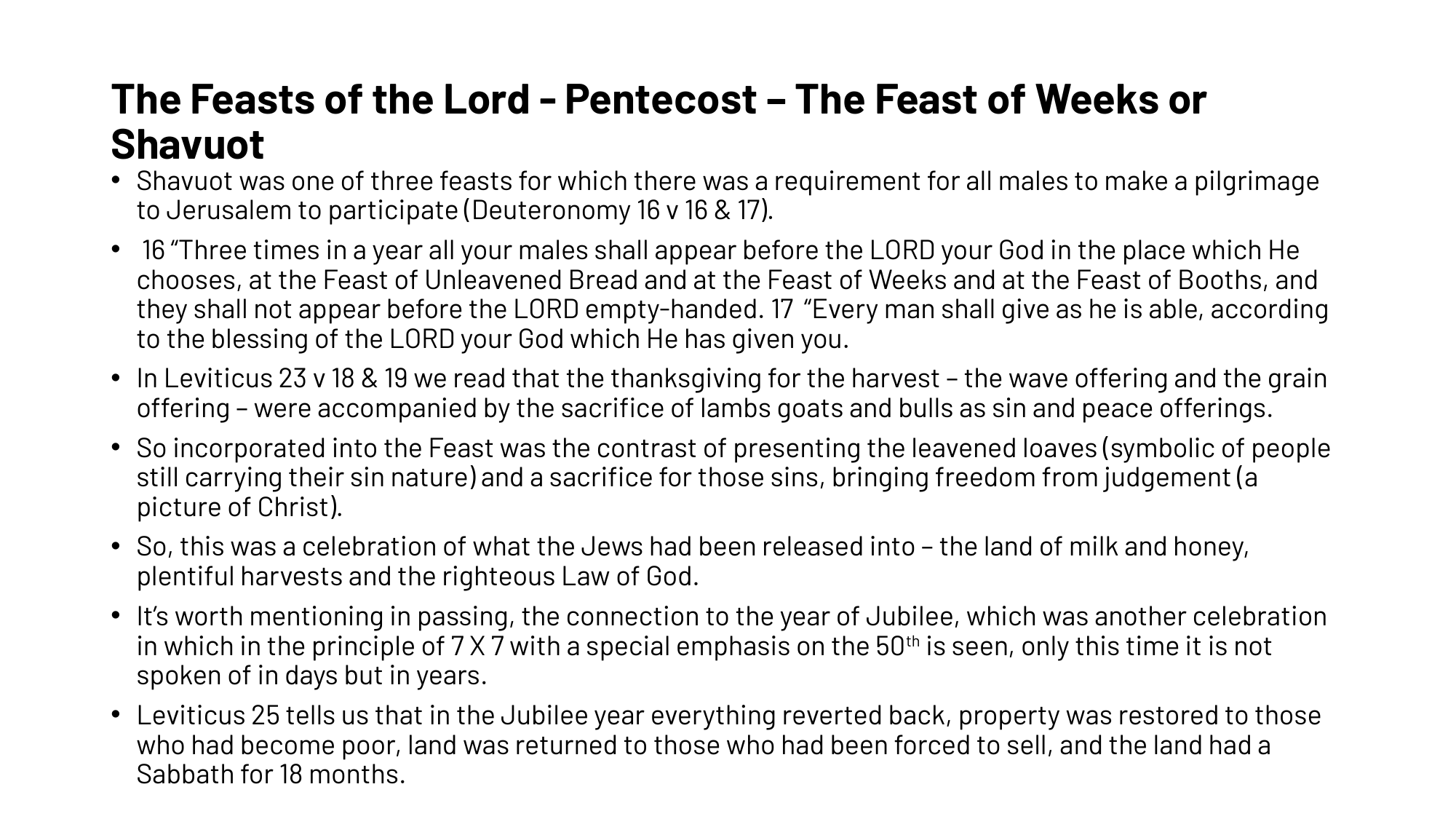

# The Feasts of the Lord - Pentecost – The Feast of Weeks or Shavuot
Shavuot was one of three feasts for which there was a requirement for all males to make a pilgrimage to Jerusalem to participate (Deuteronomy 16 v 16 & 17).
 16 “Three times in a year all your males shall appear before the LORD your God in the place which He chooses, at the Feast of Unleavened Bread and at the Feast of Weeks and at the Feast of Booths, and they shall not appear before the LORD empty-handed. 17  “Every man shall give as he is able, according to the blessing of the LORD your God which He has given you.
In Leviticus 23 v 18 & 19 we read that the thanksgiving for the harvest – the wave offering and the grain offering – were accompanied by the sacrifice of lambs goats and bulls as sin and peace offerings.
So incorporated into the Feast was the contrast of presenting the leavened loaves (symbolic of people still carrying their sin nature) and a sacrifice for those sins, bringing freedom from judgement (a picture of Christ).
So, this was a celebration of what the Jews had been released into – the land of milk and honey, plentiful harvests and the righteous Law of God.
It’s worth mentioning in passing, the connection to the year of Jubilee, which was another celebration in which in the principle of 7 X 7 with a special emphasis on the 50th is seen, only this time it is not spoken of in days but in years.
Leviticus 25 tells us that in the Jubilee year everything reverted back, property was restored to those who had become poor, land was returned to those who had been forced to sell, and the land had a Sabbath for 18 months.